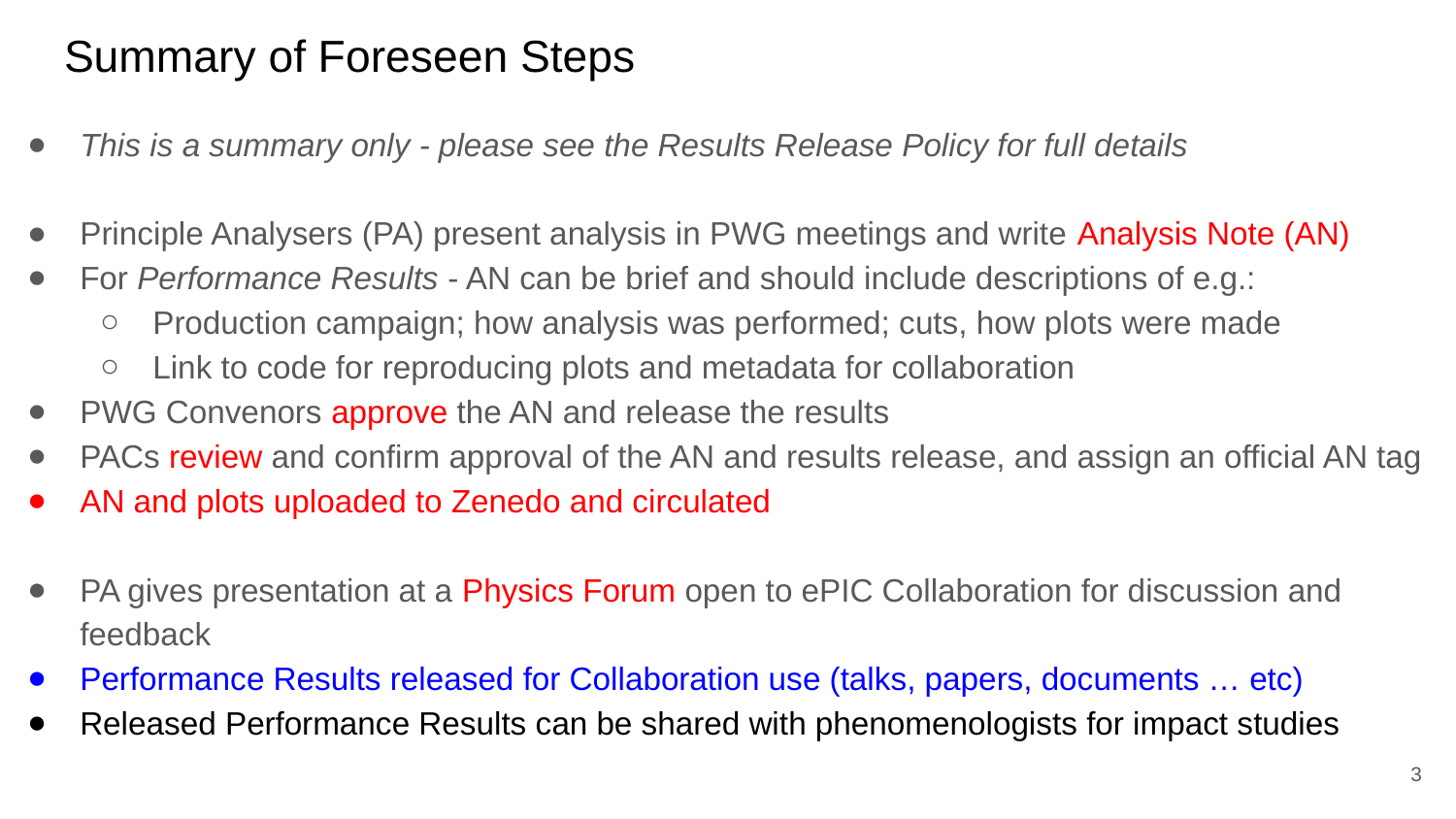

# Summary of Foreseen Steps
This is a summary only - please see the Results Release Policy for full details

Principle Analysers (PA) present analysis in PWG meetings and write Analysis Note (AN)
For Performance Results - AN can be brief and should include descriptions of e.g.:
Production campaign; how analysis was performed; cuts, how plots were made
Link to code for reproducing plots and metadata for collaboration
PWG Convenors approve the AN and release the results
PACs review and confirm approval of the AN and results release, and assign an official AN tag
AN and plots uploaded to Zenedo and circulated

PA gives presentation at a Physics Forum open to ePIC Collaboration for discussion and feedback
Performance Results released for Collaboration use (talks, papers, documents … etc)
Released Performance Results can be shared with phenomenologists for impact studies
3